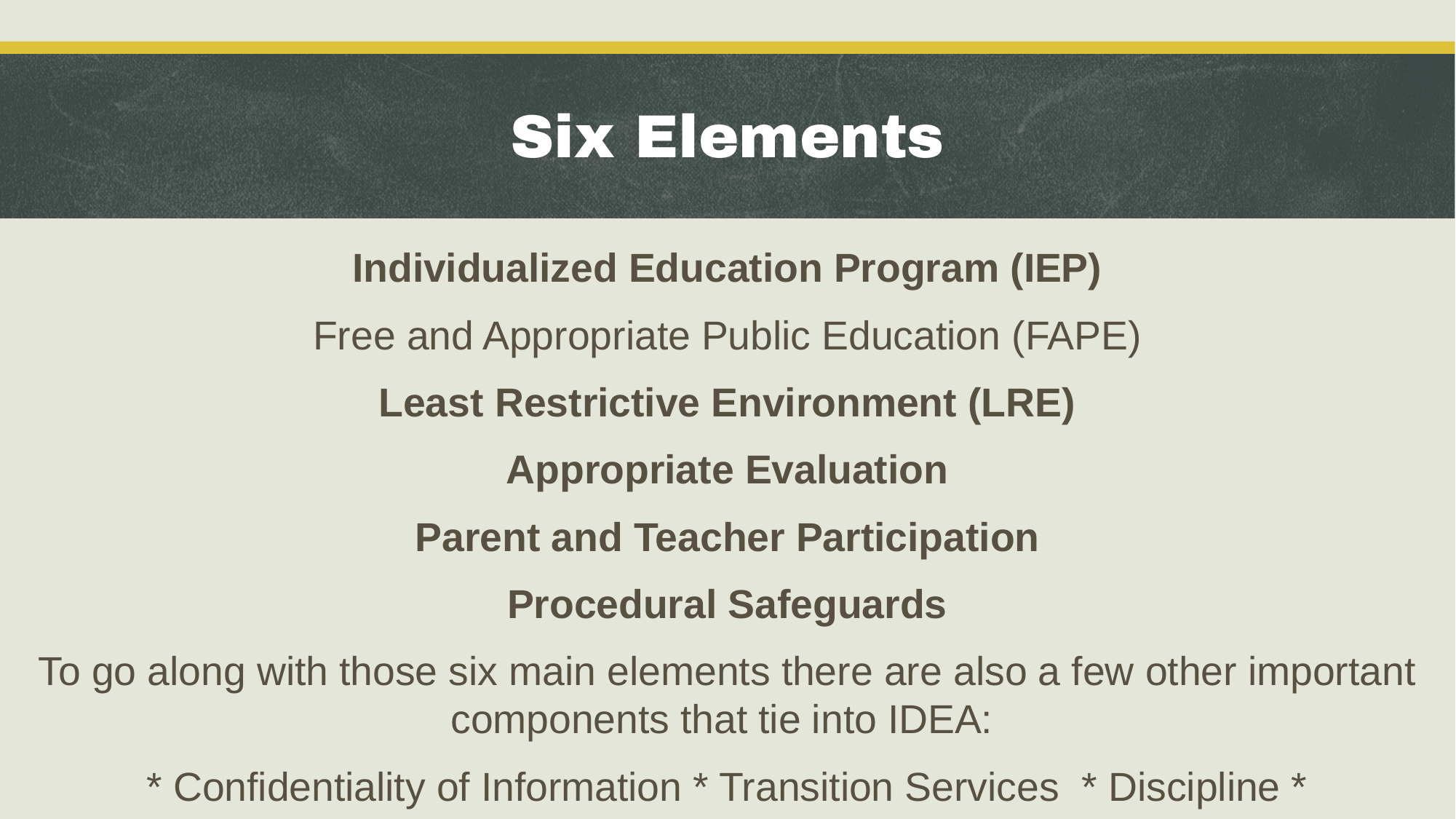

# Six Elements
Individualized Education Program (IEP)
Free and Appropriate Public Education (FAPE)
Least Restrictive Environment (LRE)
Appropriate Evaluation
Parent and Teacher Participation
Procedural Safeguards
To go along with those six main elements there are also a few other important components that tie into IDEA:
* Confidentiality of Information * Transition Services  * Discipline *